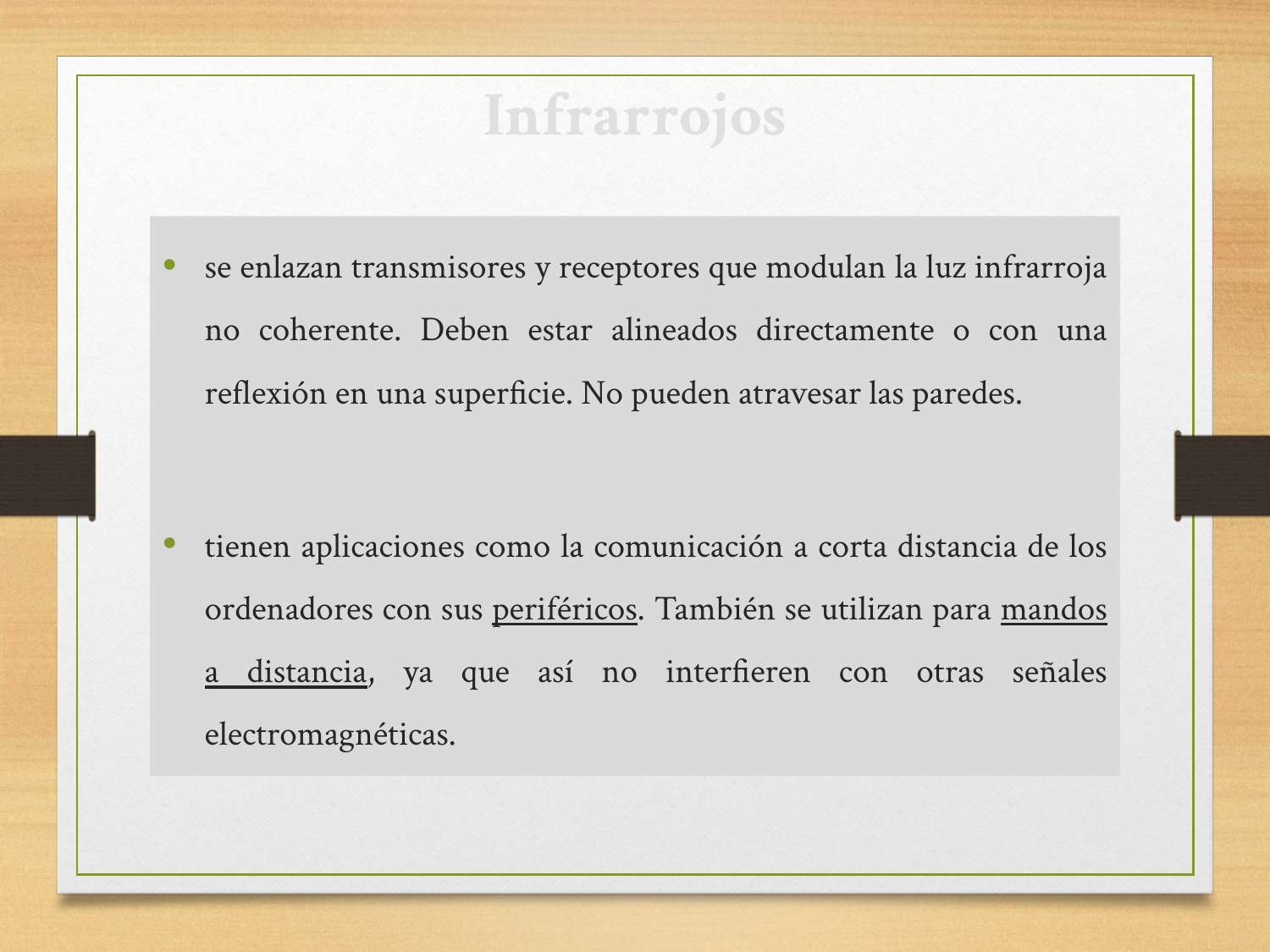

# Infrarrojos
se enlazan transmisores y receptores que modulan la luz infrarroja no coherente. Deben estar alineados directamente o con una reflexión en una superficie. No pueden atravesar las paredes.

tienen aplicaciones como la comunicación a corta distancia de los ordenadores con sus periféricos. También se utilizan para mandos a distancia, ya que así no interfieren con otras señales electromagnéticas.